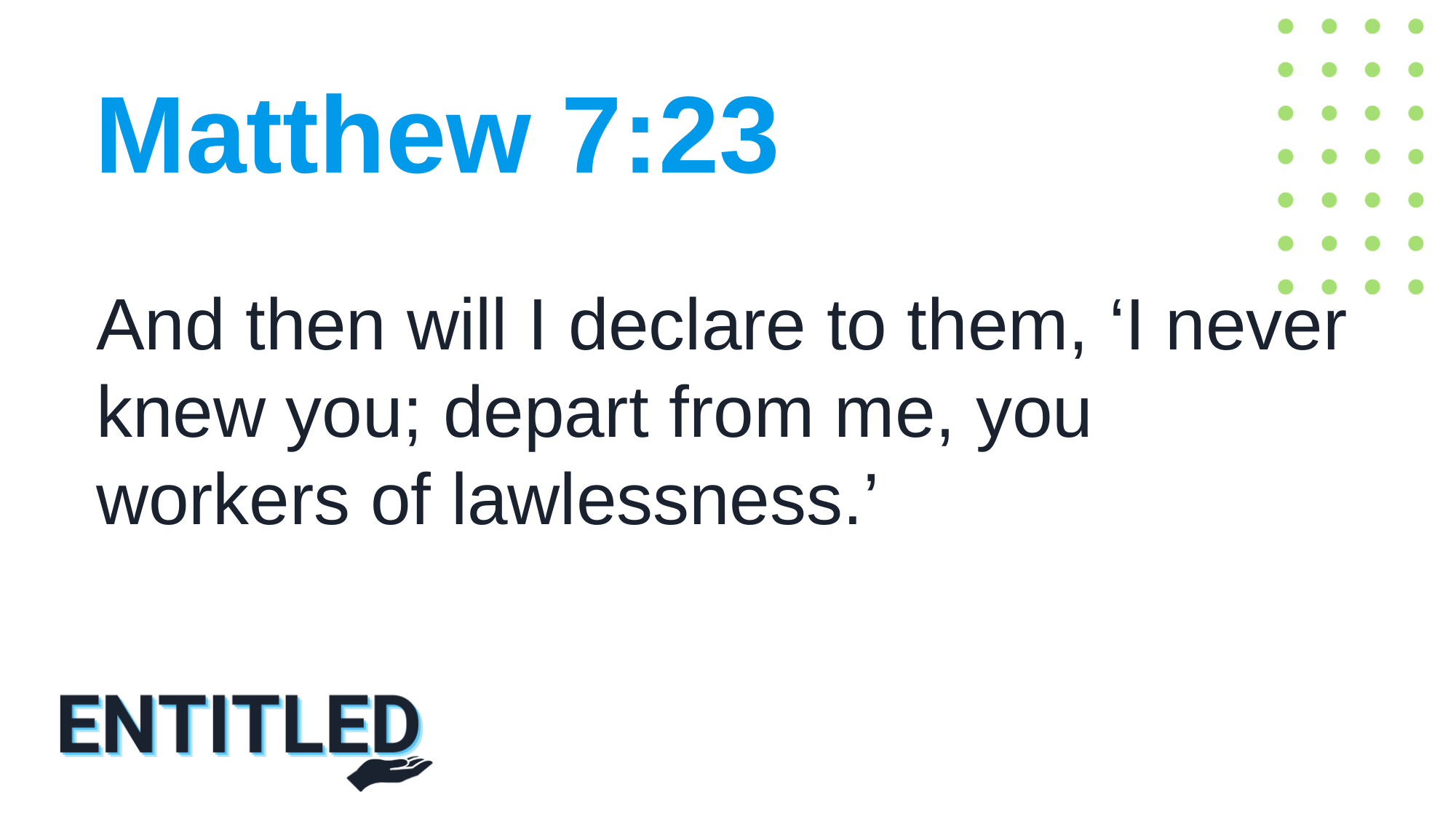

Matthew 7:23
And then will I declare to them, ‘I never knew you; depart from me, you workers of lawlessness.’